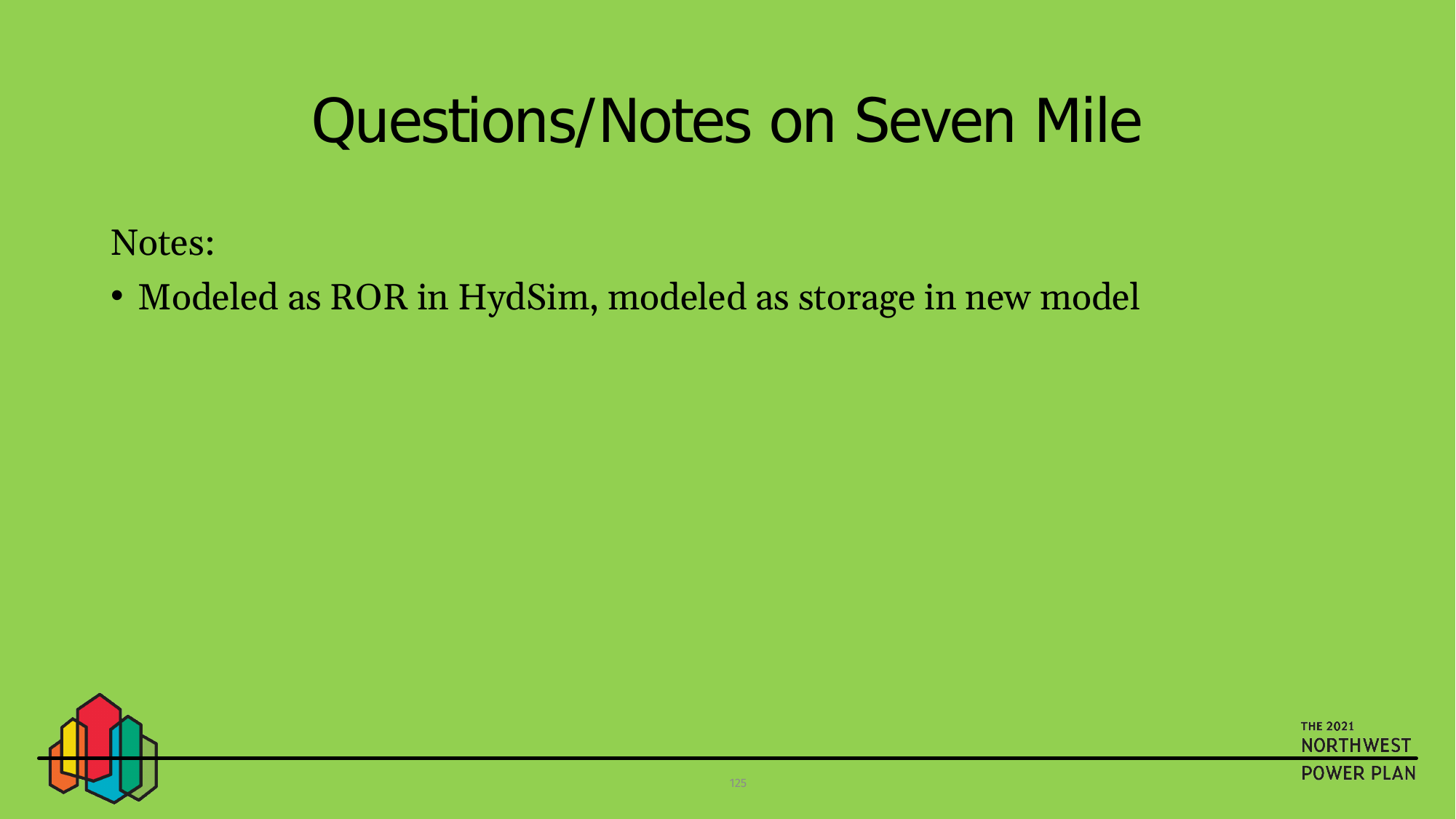

# Questions/Notes on Seven Mile
Notes:
Modeled as ROR in HydSim, modeled as storage in new model

125